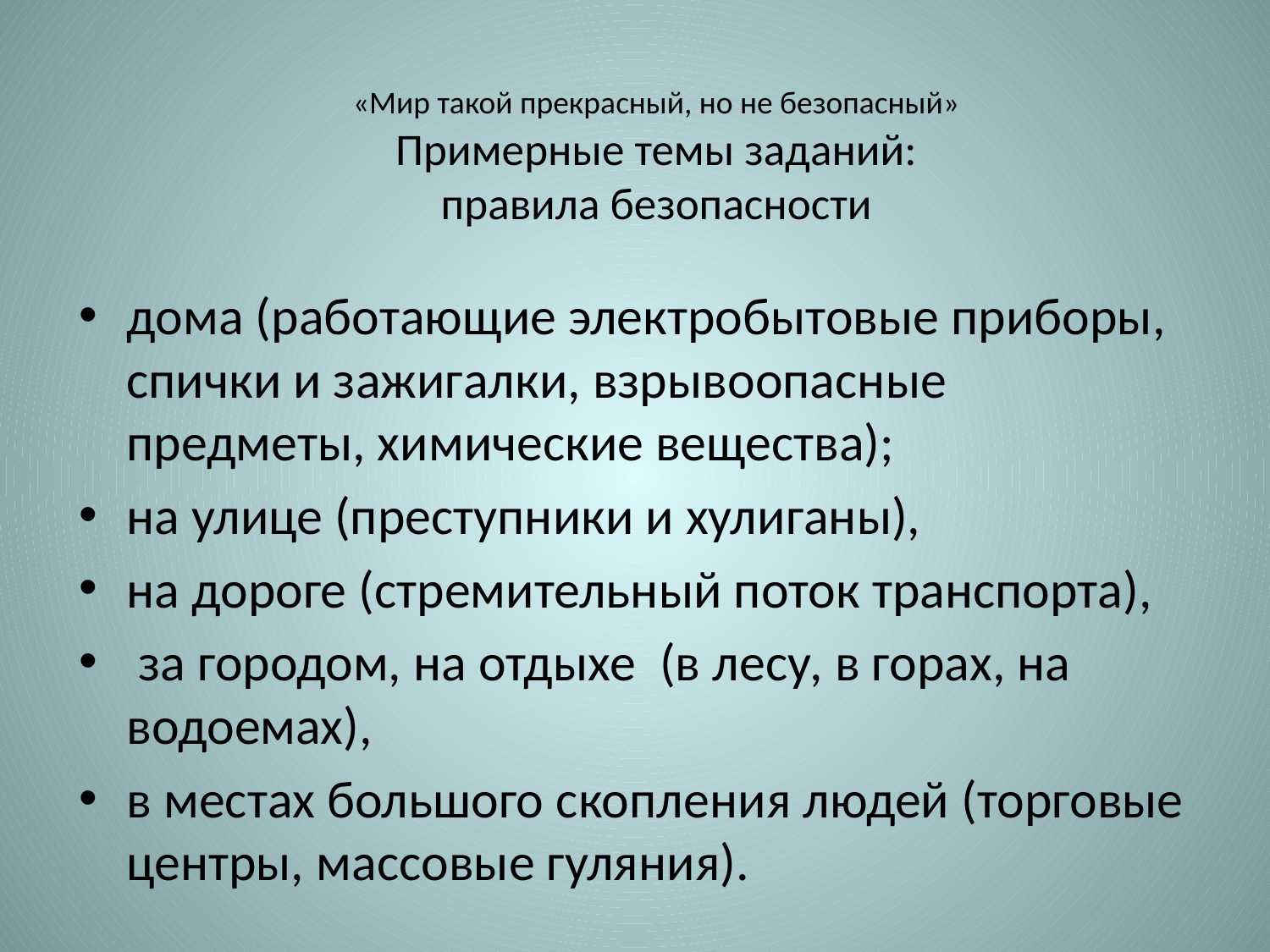

# «Мир такой прекрасный, но не безопасный» Примерные темы заданий: правила безопасности
дома (работающие электробытовые приборы, спички и зажигалки, взрывоопасные предметы, химические вещества);
на улице (преступники и хулиганы),
на дороге (стремительный поток транспорта),
 за городом, на отдыхе  (в лесу, в горах, на водоемах),
в местах большого скопления людей (торговые центры, массовые гуляния).